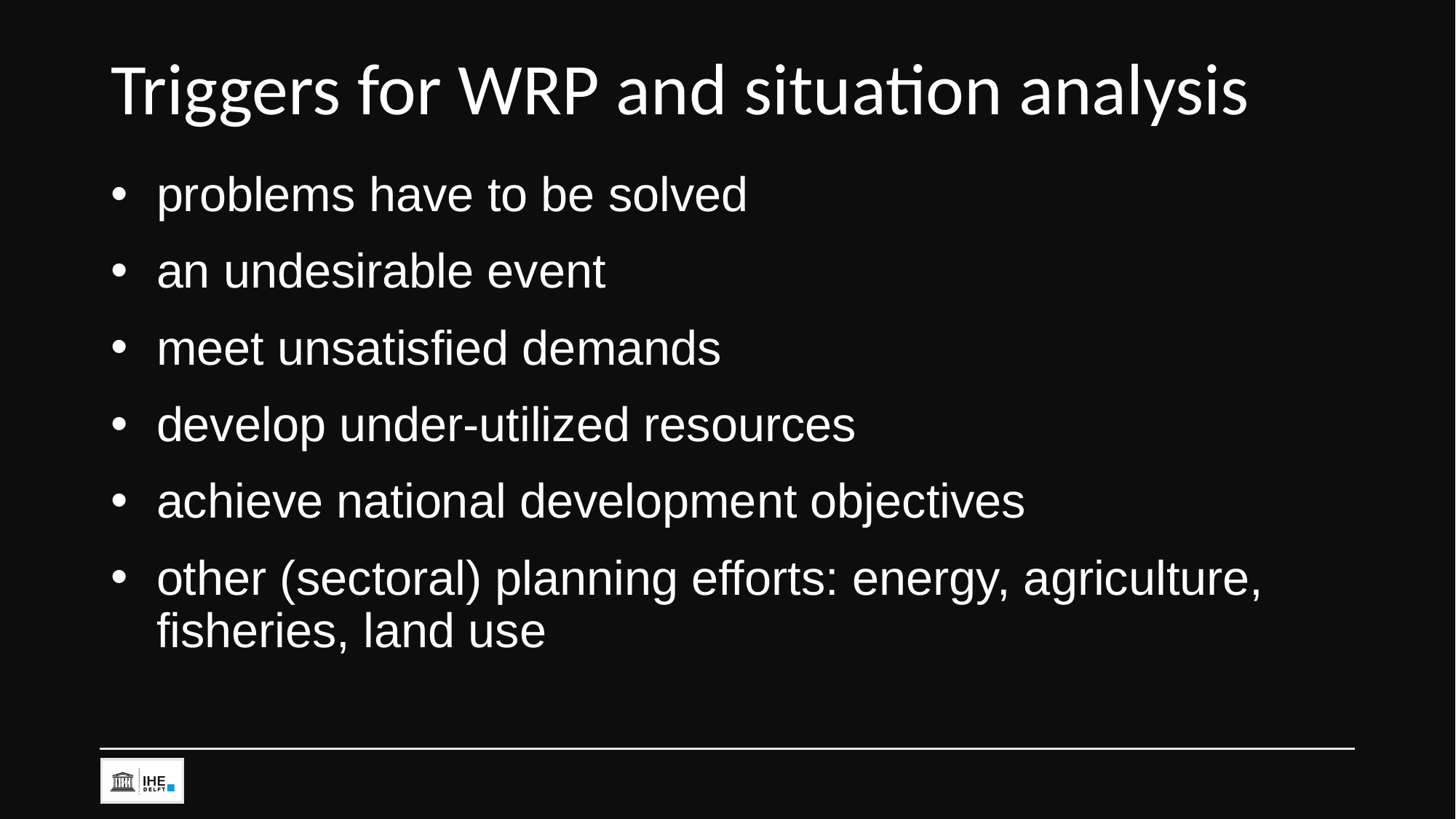

# Triggers for WRP and situation analysis
problems have to be solved
an undesirable event
meet unsatisfied demands
develop under-utilized resources
achieve national development objectives
other (sectoral) planning efforts: energy, agriculture, fisheries, land use